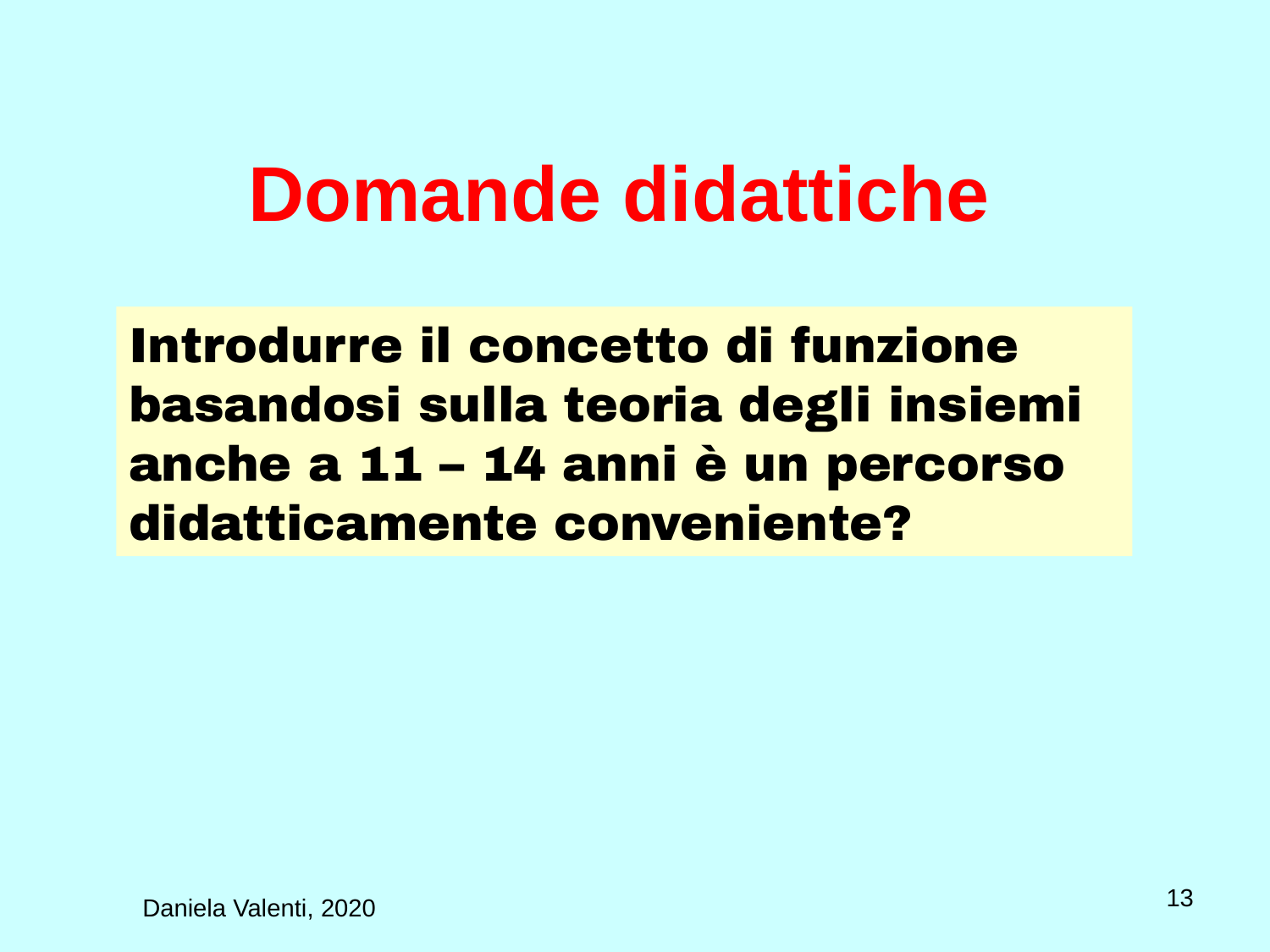

# Domande didattiche
Introdurre il concetto di funzione basandosi sulla teoria degli insiemi anche a 11 – 14 anni è un percorso didatticamente conveniente?
13
Daniela Valenti, 2020